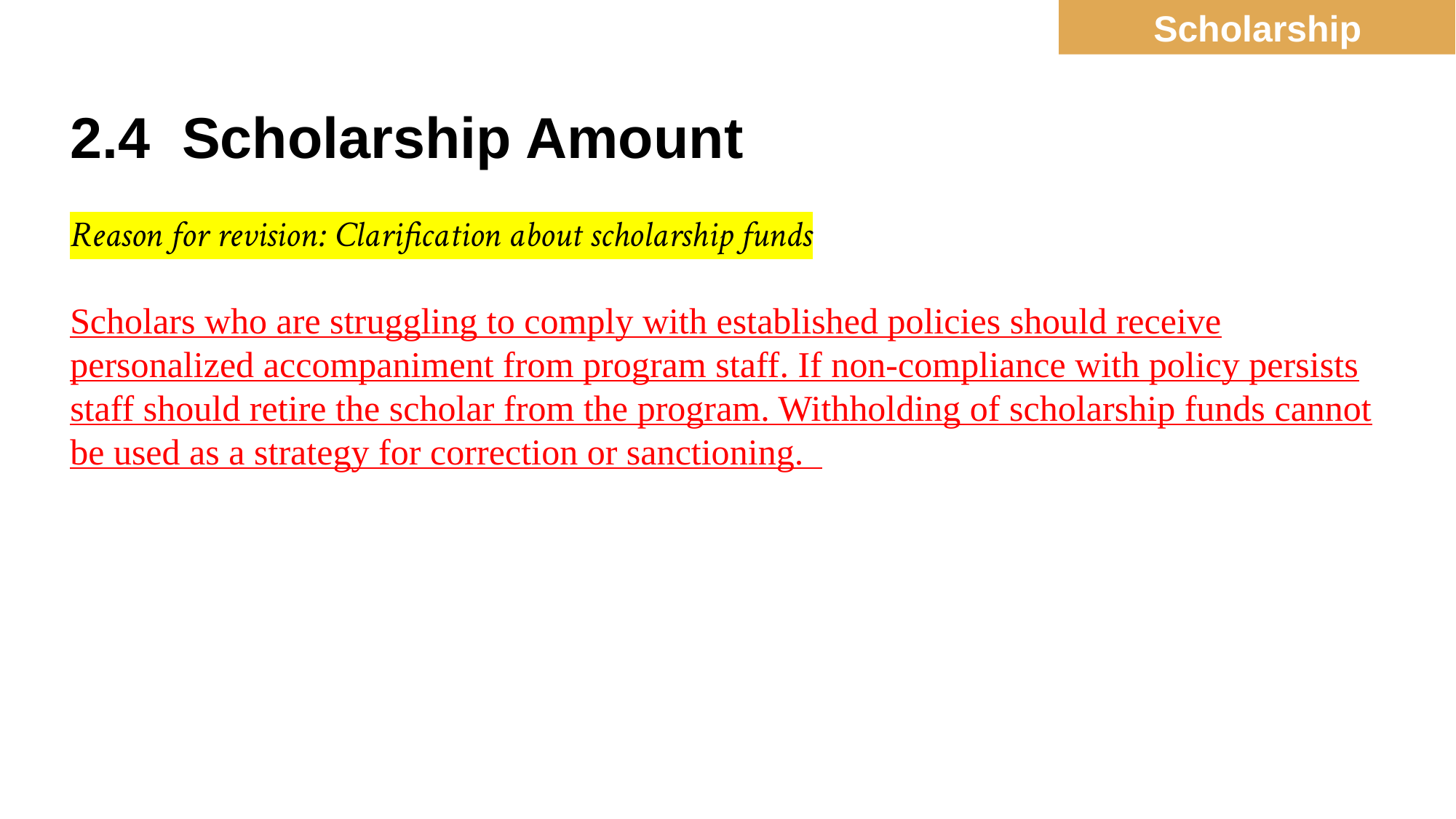

Scholarship
# 2.4  Scholarship Amount
Reason for revision: Clarification about scholarship funds

Scholars who are struggling to comply with established policies should receive personalized accompaniment from program staff. If non-compliance with policy persists staff should retire the scholar from the program. Withholding of scholarship funds cannot be used as a strategy for correction or sanctioning.